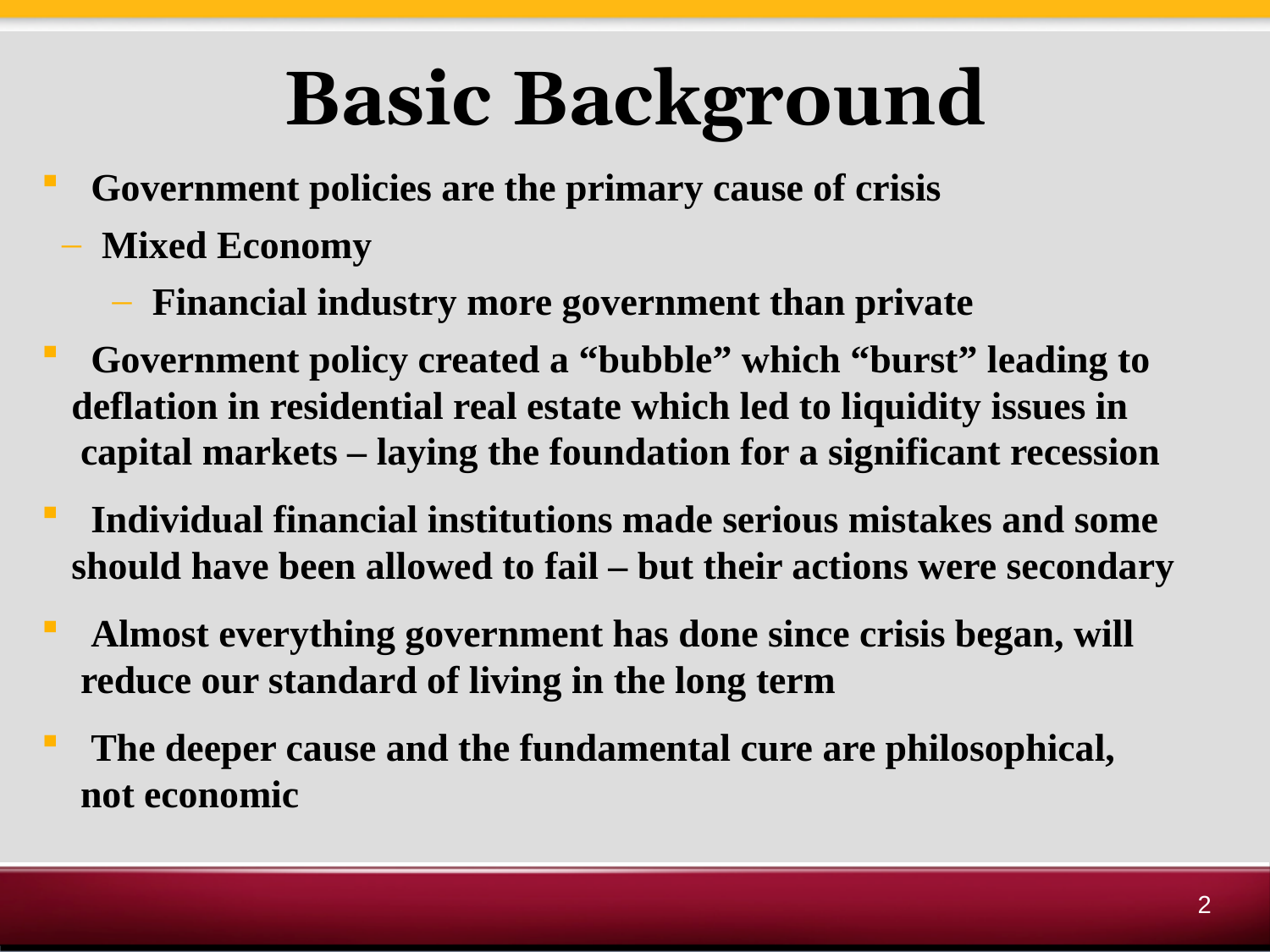

Basic Background
  Government policies are the primary cause of crisis
 Mixed Economy
 Financial industry more government than private
  Government policy created a “bubble” which “burst” leading to 	deflation in residential real estate which led to liquidity issues in
    capital markets – laying the foundation for a significant recession
  Individual financial institutions made serious mistakes and some 	should have been allowed to fail – but their actions were secondary
  Almost everything government has done since crisis began, will
    reduce our standard of living in the long term
  The deeper cause and the fundamental cure are philosophical,
    not economic